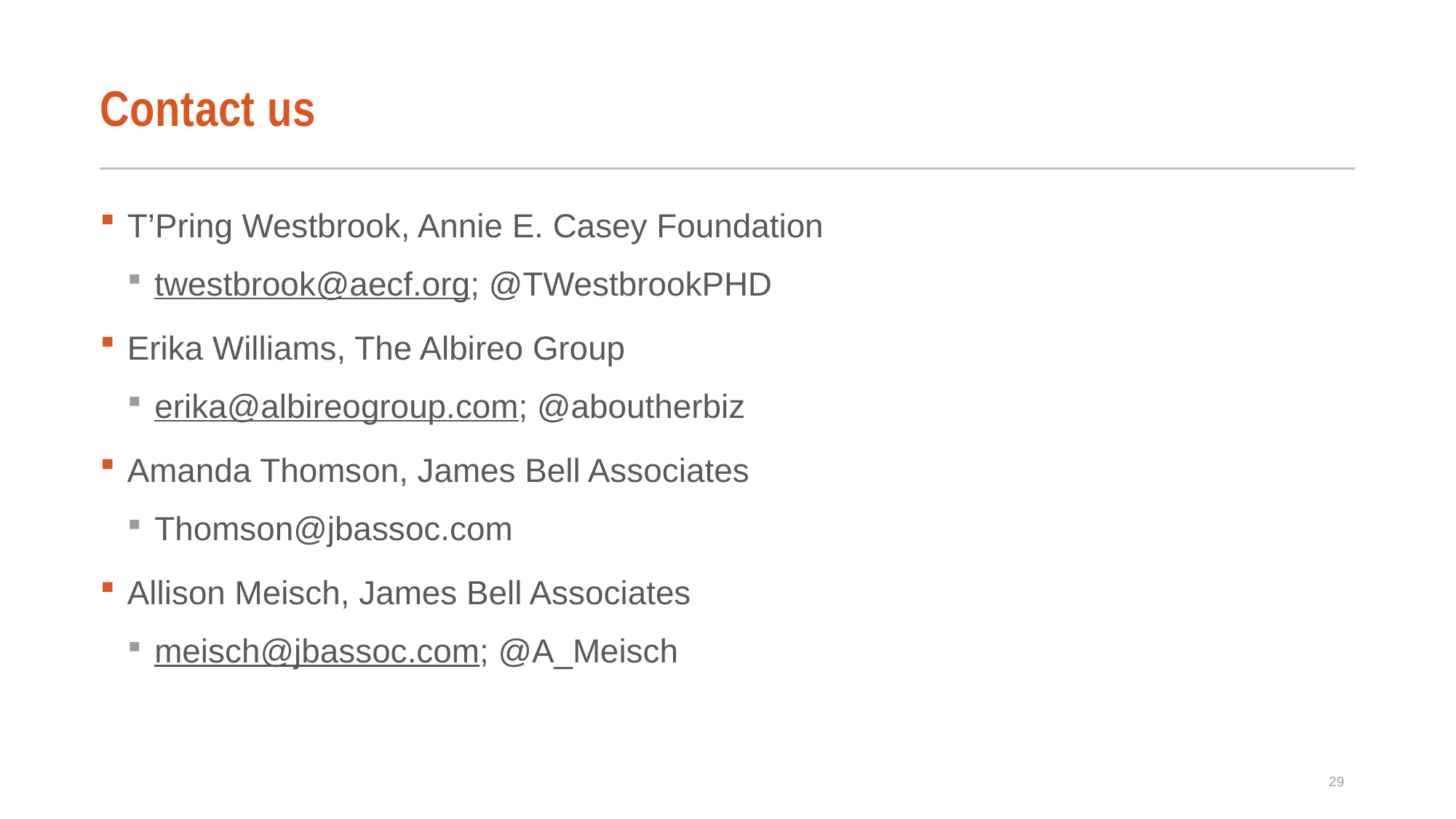

# Contact us
T’Pring Westbrook, Annie E. Casey Foundation
twestbrook@aecf.org; @TWestbrookPHD
Erika Williams, The Albireo Group
erika@albireogroup.com; @aboutherbiz
Amanda Thomson, James Bell Associates
Thomson@jbassoc.com
Allison Meisch, James Bell Associates
meisch@jbassoc.com; @A_Meisch
29